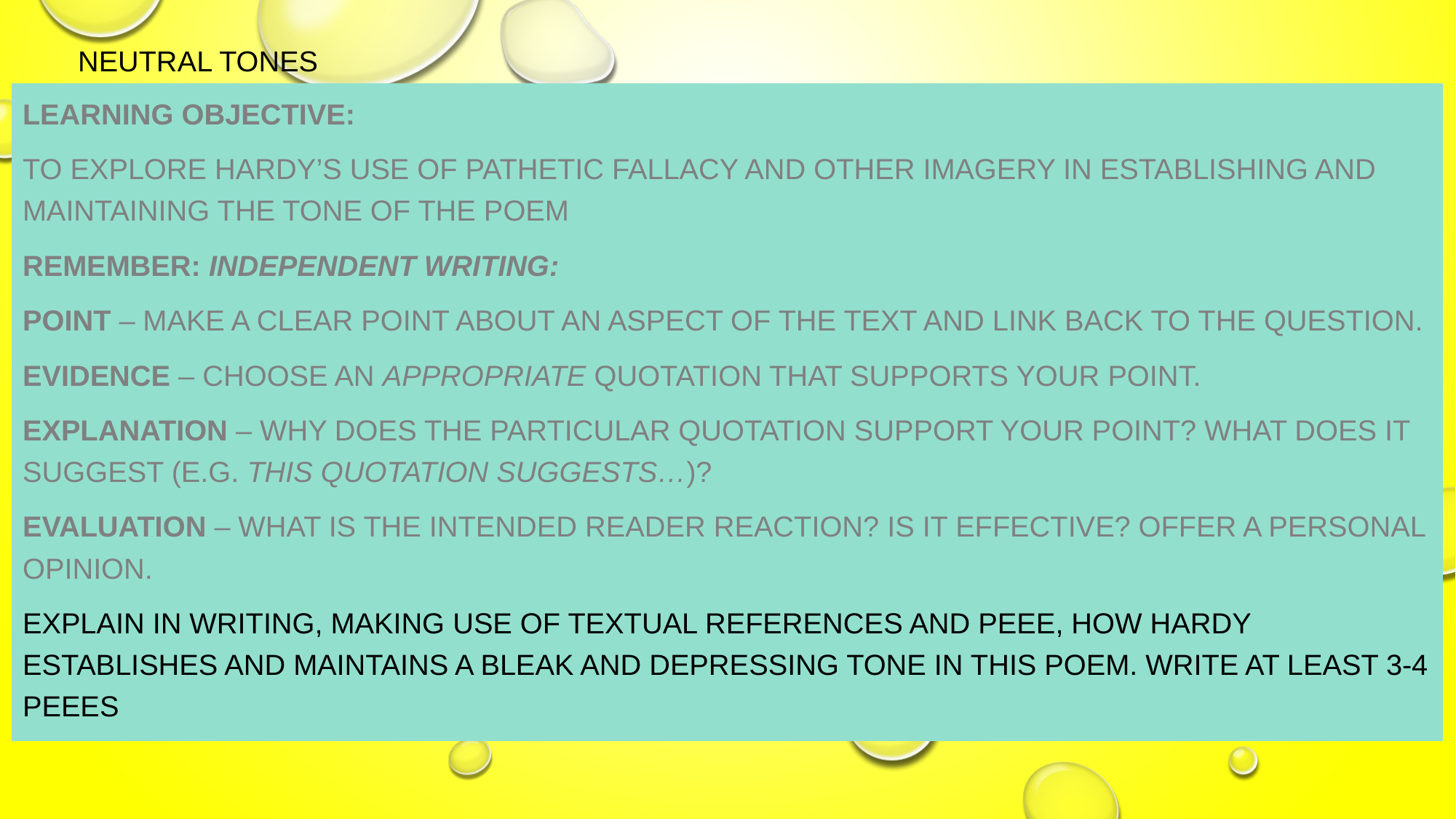

# Neutral tones
Learning objective:
to explore Hardy’s use of pathetic fallacy and other imagery in establishing and maintaining the tone of the poem
Remember: Independent writing:
Point – make a clear point about an aspect of the text and link back to the question.
Evidence – choose an appropriate quotation that supports your point.
Explanation – why does the particular quotation support your point? What does it suggest (e.g. This quotation suggests…)?
Evaluation – what is the intended reader reaction? Is it effective? Offer a personal opinion.
explain in writing, making use of textual references and PEEE, how Hardy establishes and maintains a bleak and depressing tone in this poem. Write at least 3-4 PEEEs